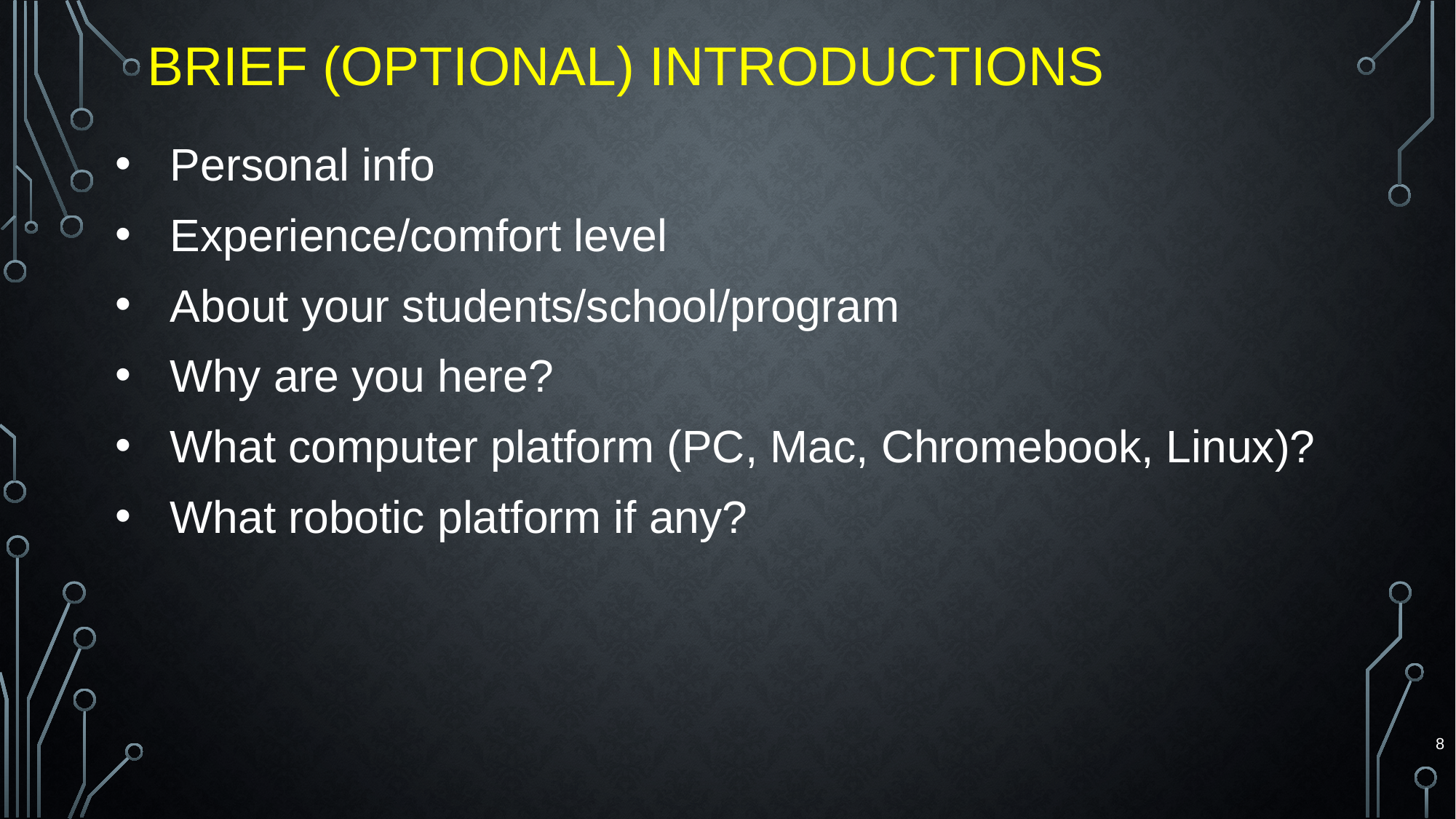

# Brief (Optional) Introductions
Personal info
Experience/comfort level
About your students/school/program
Why are you here?
What computer platform (PC, Mac, Chromebook, Linux)?
What robotic platform if any?
8